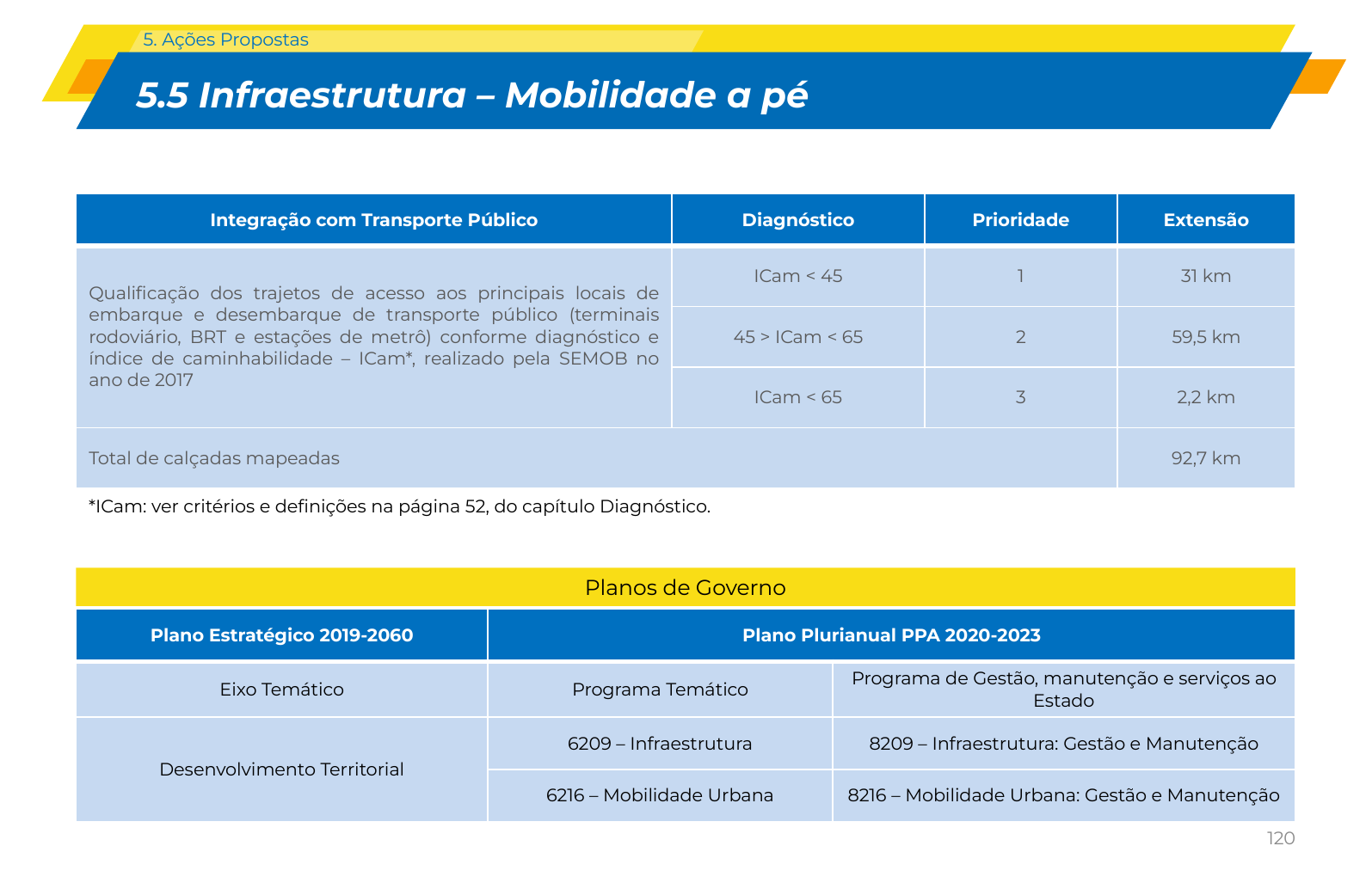

| Integração com Transporte Público | Diagnóstico | Prioridade | Extensão |
| --- | --- | --- | --- |
| Qualificação dos trajetos de acesso aos principais locais de embarque e desembarque de transporte público (terminais rodoviário, BRT e estações de metrô) conforme diagnóstico e índice de caminhabilidade – ICam\*, realizado pela SEMOB no ano de 2017 | ICam < 45 | 1 | 31 km |
|  | 45 > ICam < 65 | 2 | 59,5 km |
|  | ICam < 65 | 3 | 2,2 km |
| Total de calçadas mapeadas |  |  | 92,7 km |
*ICam: ver critérios e definições na página 52, do capítulo Diagnóstico.
Planos de Governo
| Plano Estratégico 2019-2060 | Plano Plurianual PPA 2020-2023 |  |
| --- | --- | --- |
| Eixo Temático | Programa Temático | Programa de Gestão, manutenção e serviços ao Estado |
| Desenvolvimento Territorial | 6209 – Infraestrutura | 8209 – Infraestrutura: Gestão e Manutenção |
|  | 6216 – Mobilidade Urbana | 8216 – Mobilidade Urbana: Gestão e Manutenção |